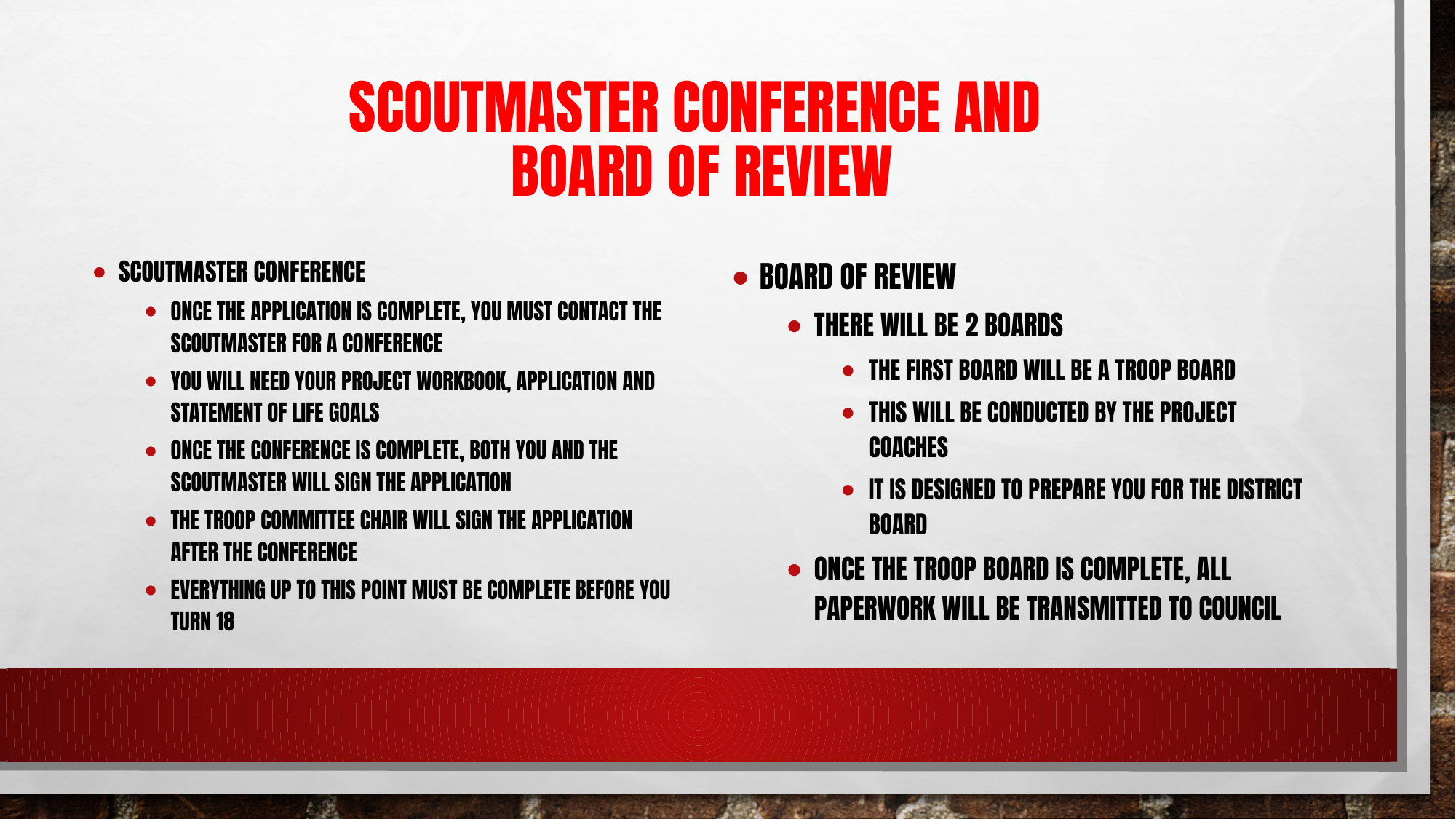

# Scoutmaster conference and board of review
Scoutmaster conference
Once the application is complete, you must contact the scoutmaster for a conference
You will need your project workbook, application and statement of life goals
Once the conference is complete, both you and the scoutmaster will sign the application
The troop committee chair will sign the application after the conference
Everything up to this point must be complete before You turn 18
Board of review
There will be 2 Boards
The first board will be a troop board
This will be conducted by the project coaches
It is designed to prepare you for the district board
Once the troop board is complete, all paperwork will be transmitted to council